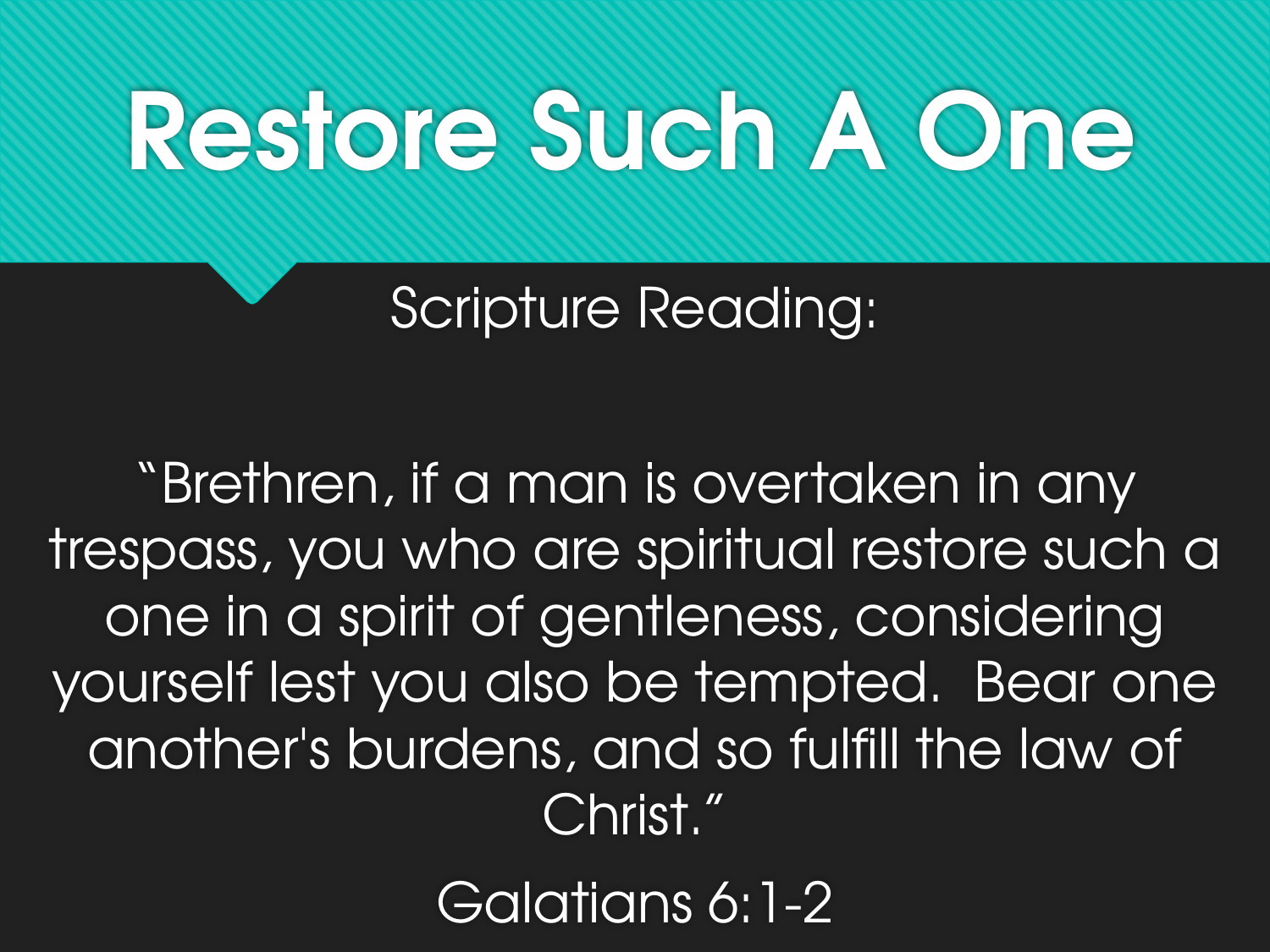

# Restore Such A One
Scripture Reading:

“Brethren, if a man is overtaken in any trespass, you who are spiritual restore such a one in a spirit of gentleness, considering yourself lest you also be tempted.  Bear one another's burdens, and so fulfill the law of Christ.”
Galatians 6:1-2